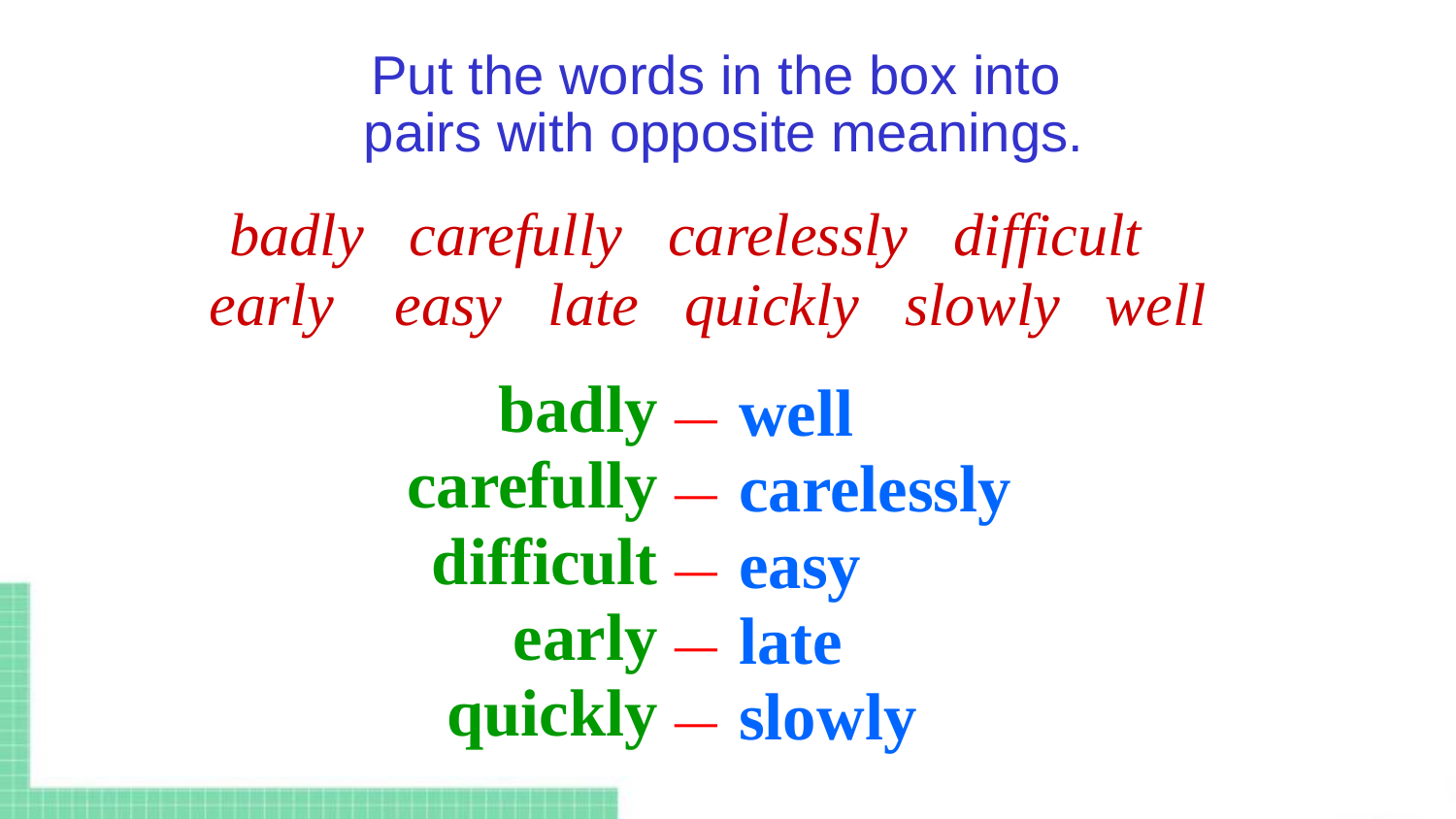

Put the words in the box into
pairs with opposite meanings.
badly   carefully   carelessly   difficult
early    easy   late   quickly   slowly   well
badly —
carefully —
difficult —
early —
quickly —
well
carelessly
easy
late
slowly